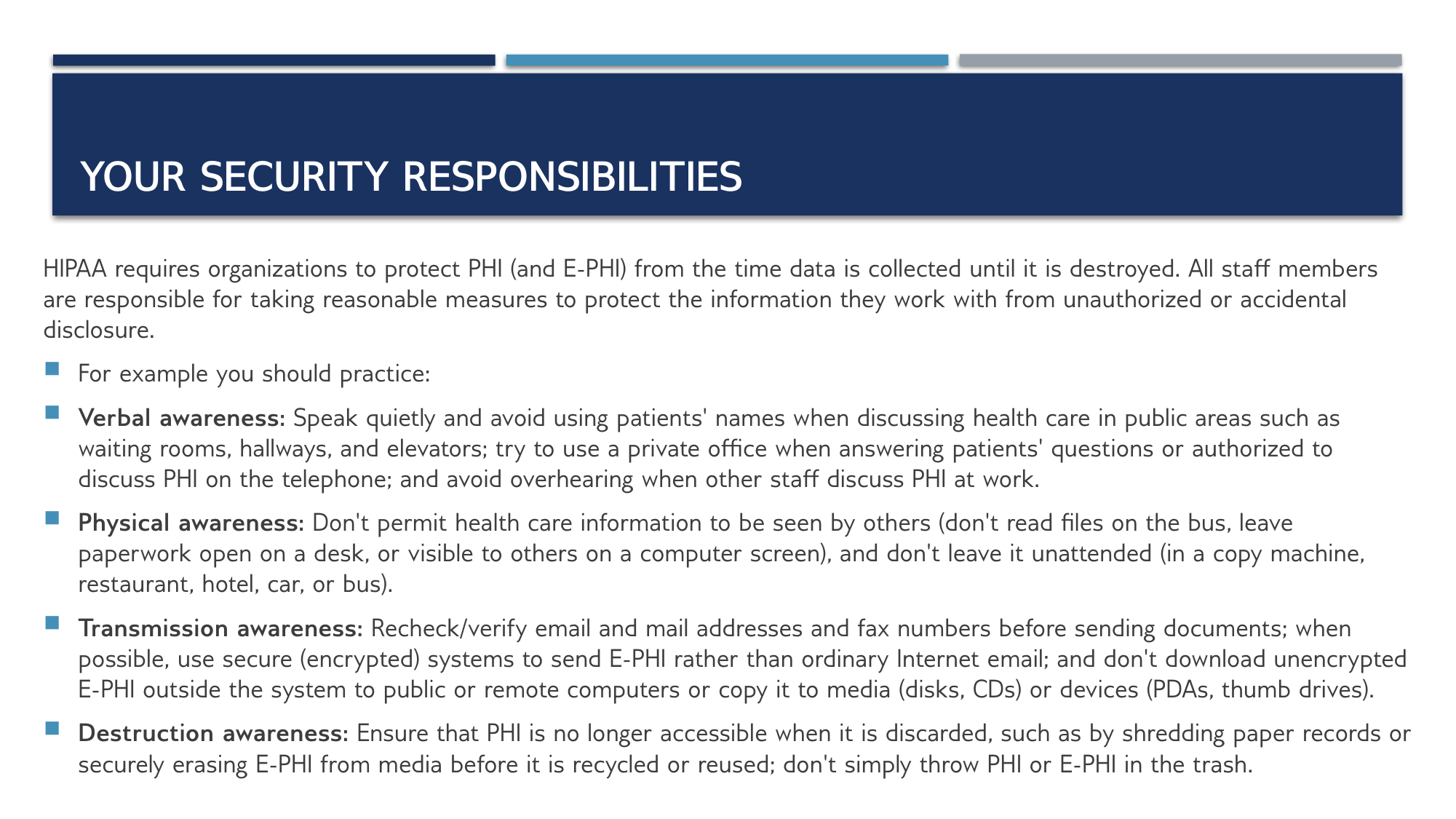

# Your security responsibilities
HIPAA requires organizations to protect PHI (and E-PHI) from the time data is collected until it is destroyed. All staff members are responsible for taking reasonable measures to protect the information they work with from unauthorized or accidental disclosure.
For example you should practice:
Verbal awareness: Speak quietly and avoid using patients' names when discussing health care in public areas such as waiting rooms, hallways, and elevators; try to use a private office when answering patients' questions or authorized to discuss PHI on the telephone; and avoid overhearing when other staff discuss PHI at work.
Physical awareness: Don't permit health care information to be seen by others (don't read files on the bus, leave paperwork open on a desk, or visible to others on a computer screen), and don't leave it unattended (in a copy machine, restaurant, hotel, car, or bus).
Transmission awareness: Recheck/verify email and mail addresses and fax numbers before sending documents; when possible, use secure (encrypted) systems to send E-PHI rather than ordinary Internet email; and don't download unencrypted E-PHI outside the system to public or remote computers or copy it to media (disks, CDs) or devices (PDAs, thumb drives).
Destruction awareness: Ensure that PHI is no longer accessible when it is discarded, such as by shredding paper records or securely erasing E-PHI from media before it is recycled or reused; don't simply throw PHI or E-PHI in the trash.